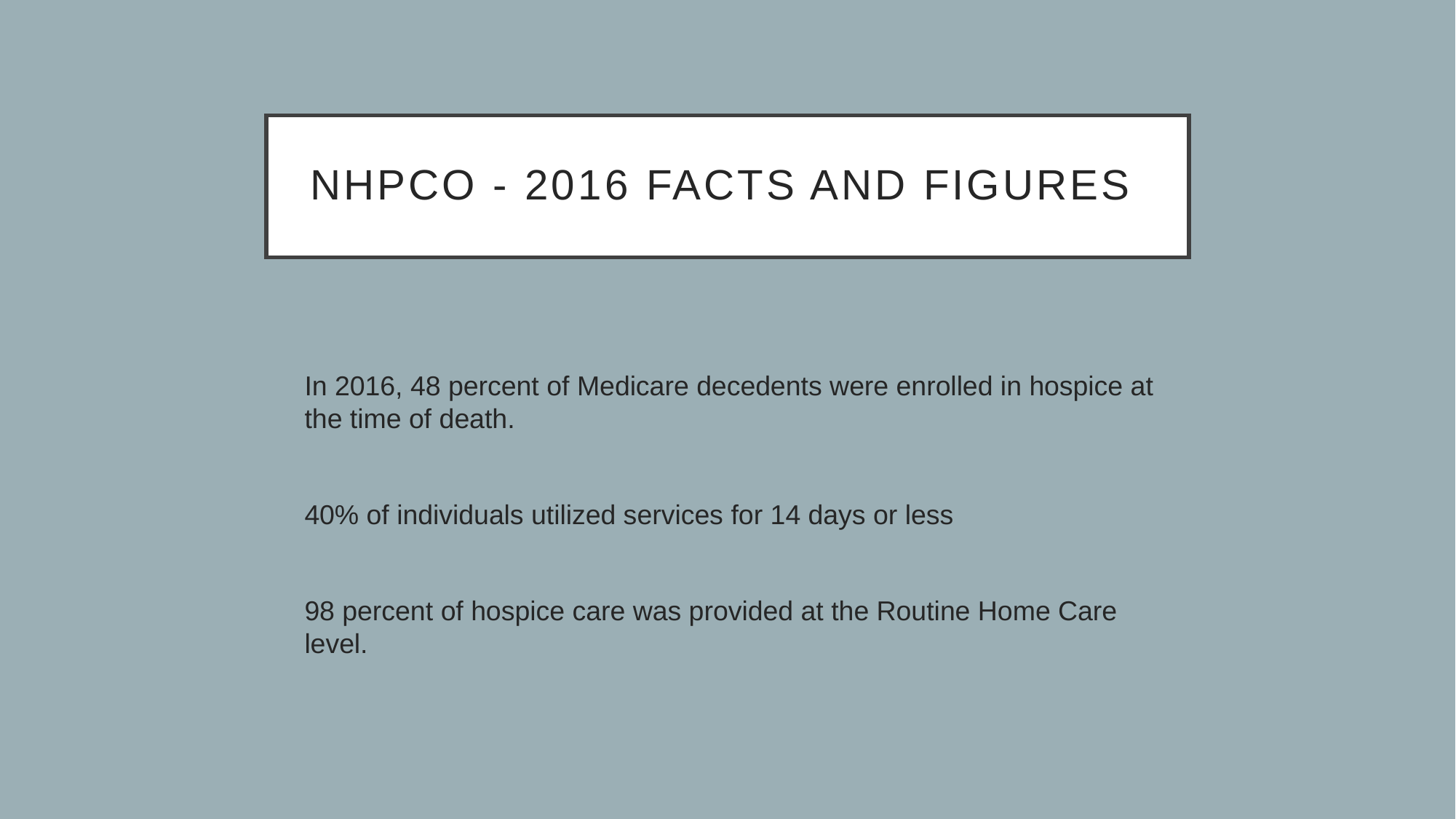

# NHPCO - 2016 Facts and Figures

In 2016, 48 percent of Medicare decedents were enrolled in hospice at the time of death.

40% of individuals utilized services for 14 days or less

98 percent of hospice care was provided at the Routine Home Care level.